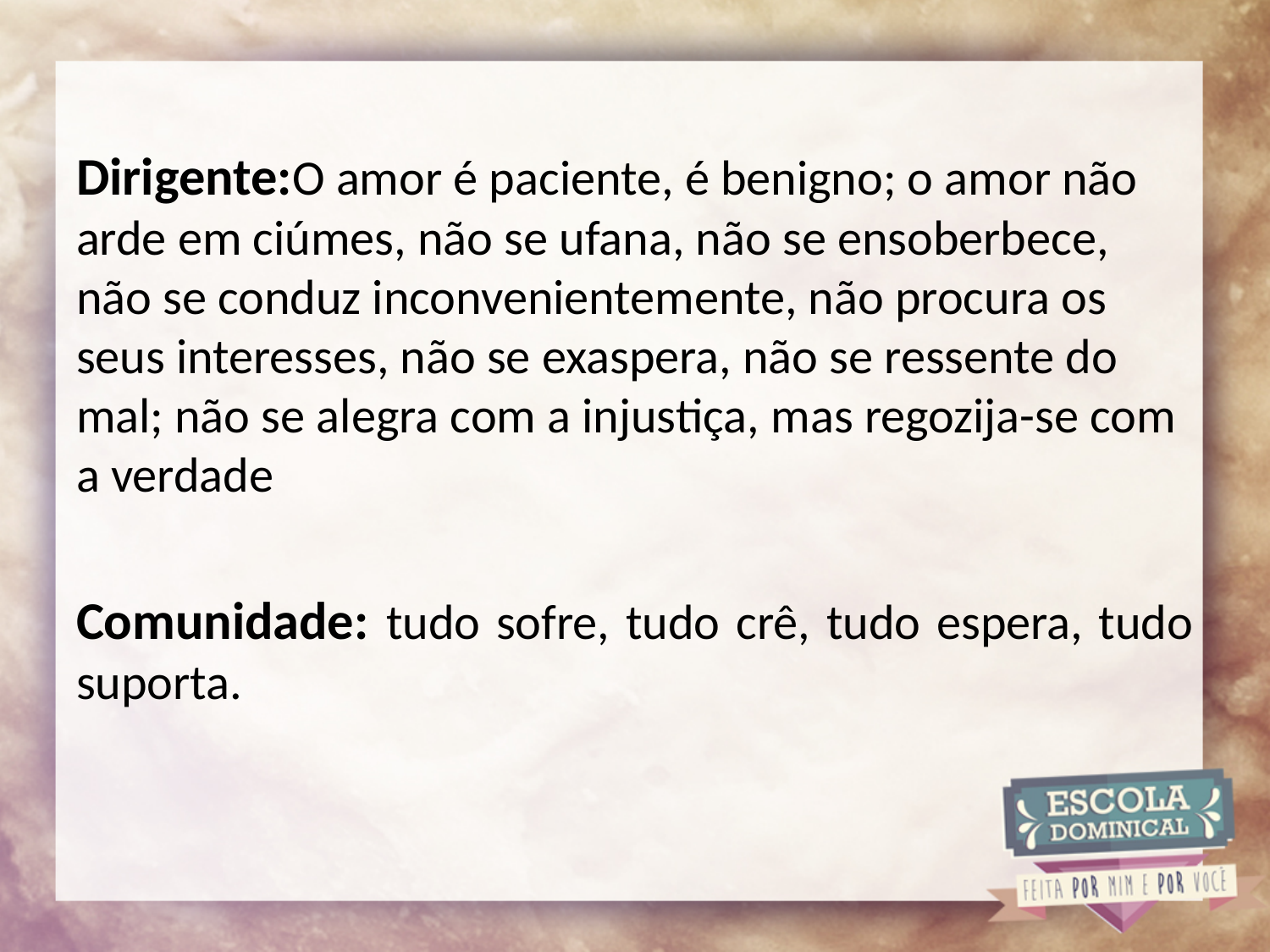

Dirigente:O amor é paciente, é benigno; o amor não arde em ciúmes, não se ufana, não se ensoberbece, não se conduz inconvenientemente, não procura os seus interesses, não se exaspera, não se ressente do mal; não se alegra com a injustiça, mas regozija-se com a verdade

Comunidade: tudo sofre, tudo crê, tudo espera, tudo suporta.